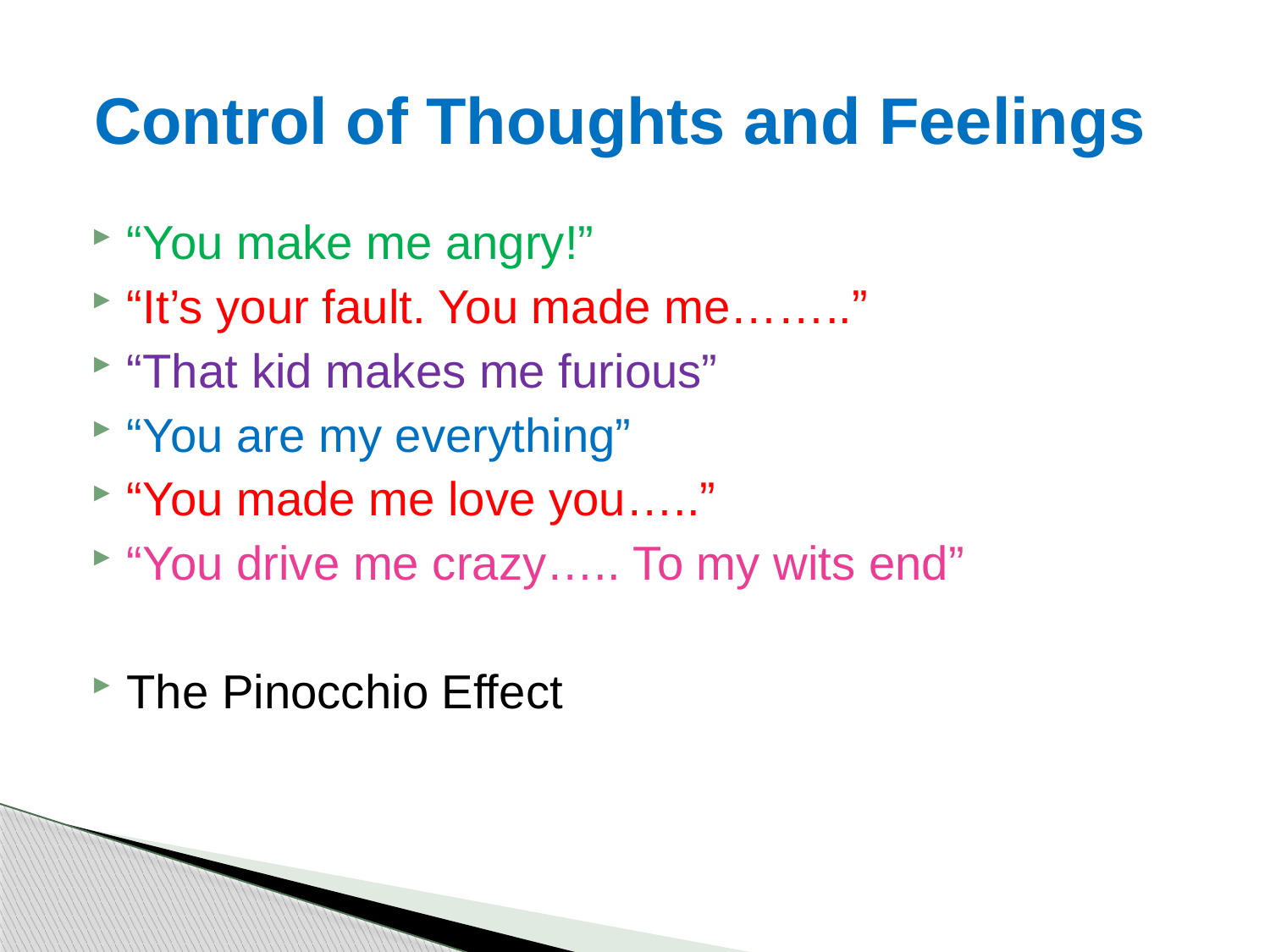

# Control of Thoughts and Feelings
“You make me angry!”
“It’s your fault. You made me……..”
“That kid makes me furious”
“You are my everything”
“You made me love you…..”
“You drive me crazy….. To my wits end”

The Pinocchio Effect